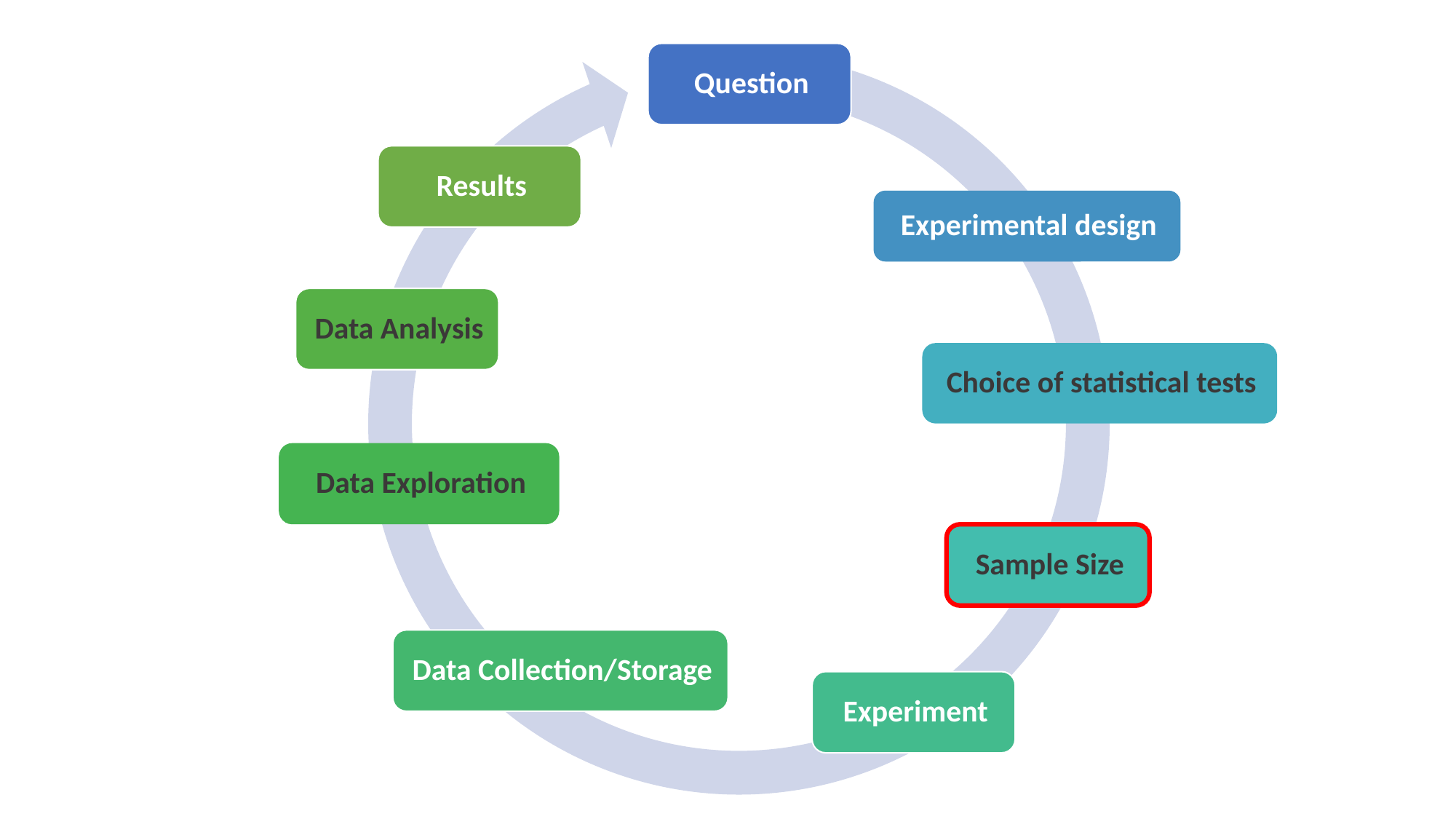

Question
Experimental design
Choice of statistical tests
Sample Size
Experiment
Data Collection/Storage
Data Exploration
Data Analysis
Results